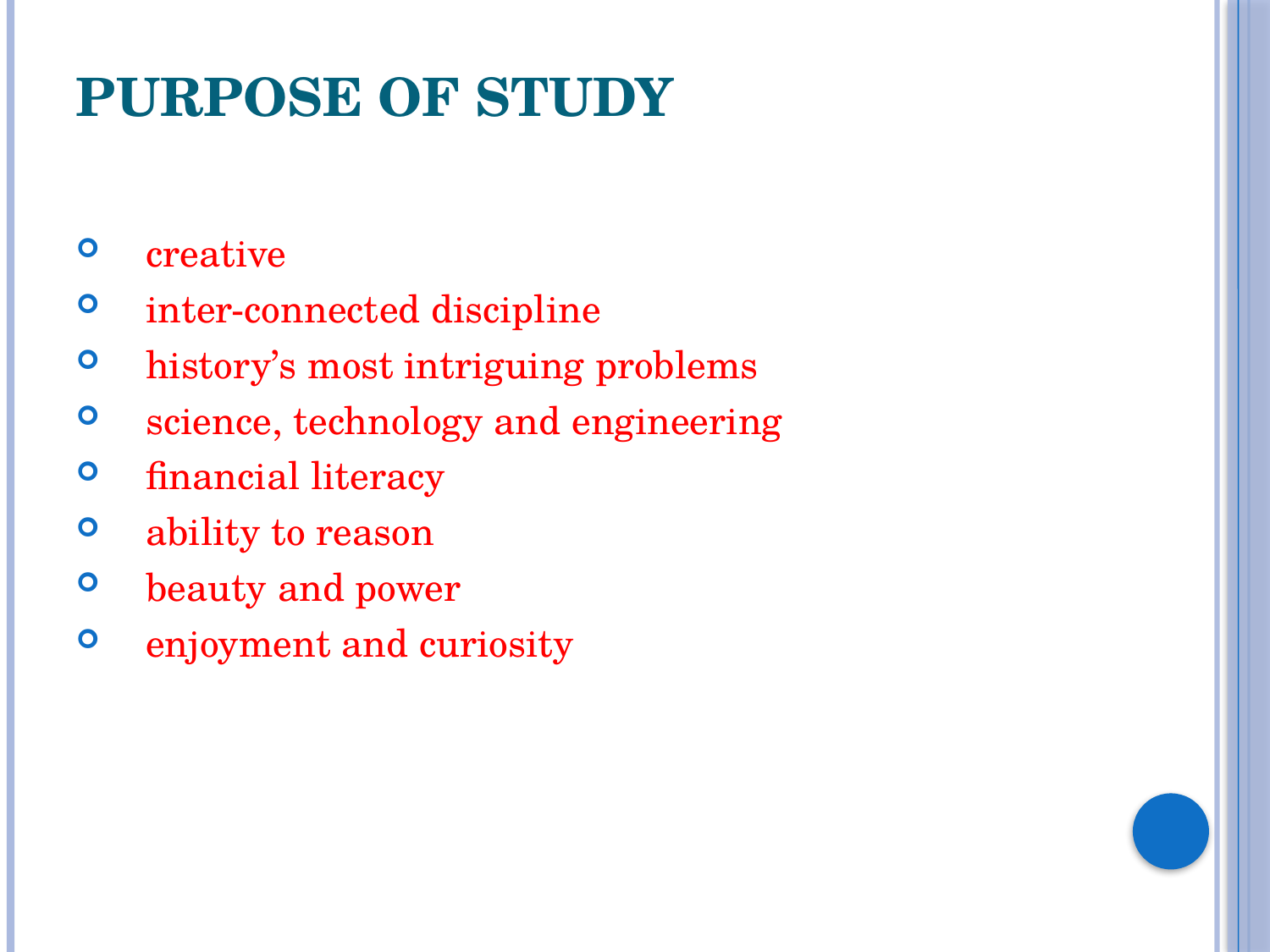

# Purpose of study
   creative
   inter-connected discipline
   history’s most intriguing problems
   science, technology and engineering
   financial literacy
   ability to reason
   beauty and power
   enjoyment and curiosity